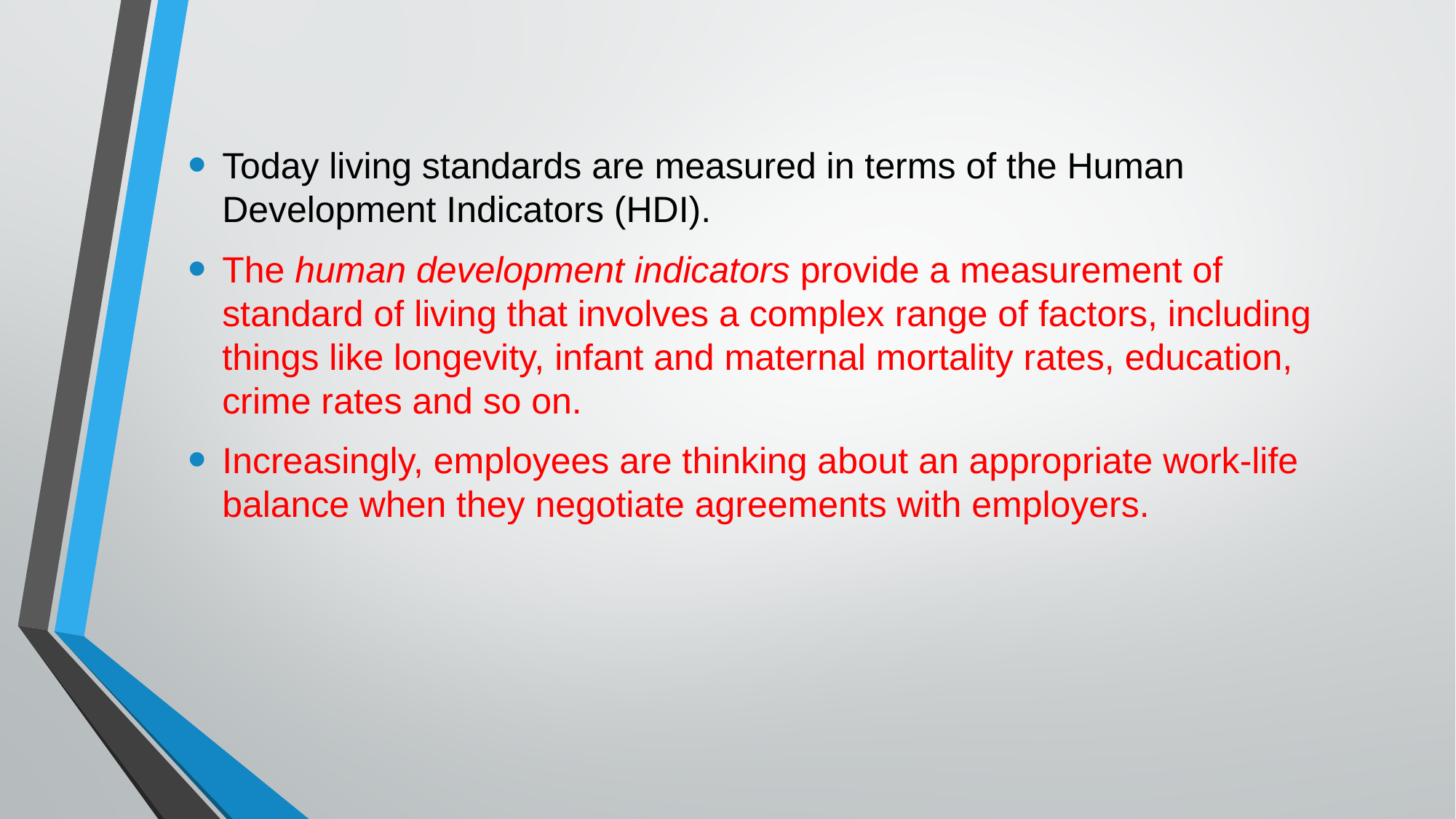

Today living standards are measured in terms of the Human Development Indicators (HDI).
The human development indicators provide a measurement of standard of living that involves a complex range of factors, including things like longevity, infant and maternal mortality rates, education, crime rates and so on.
Increasingly, employees are thinking about an appropriate work-life balance when they negotiate agreements with employers.